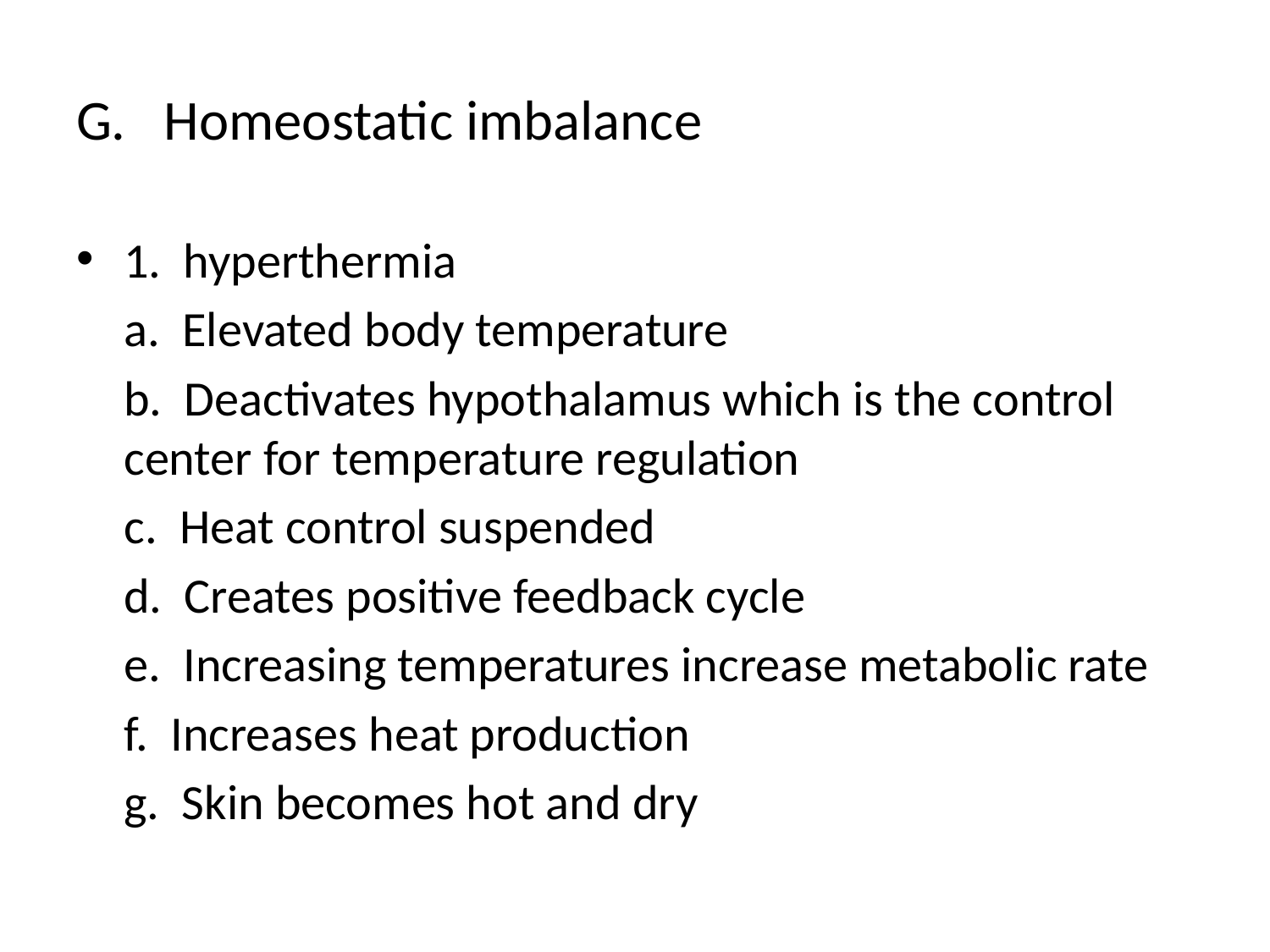

# G.   Homeostatic imbalance
1.  hyperthermia
	a.  Elevated body temperature
	b.  Deactivates hypothalamus which is the control center for temperature regulation
	c.  Heat control suspended
	d.  Creates positive feedback cycle
	e.  Increasing temperatures increase metabolic rate
	f.  Increases heat production
	g.  Skin becomes hot and dry